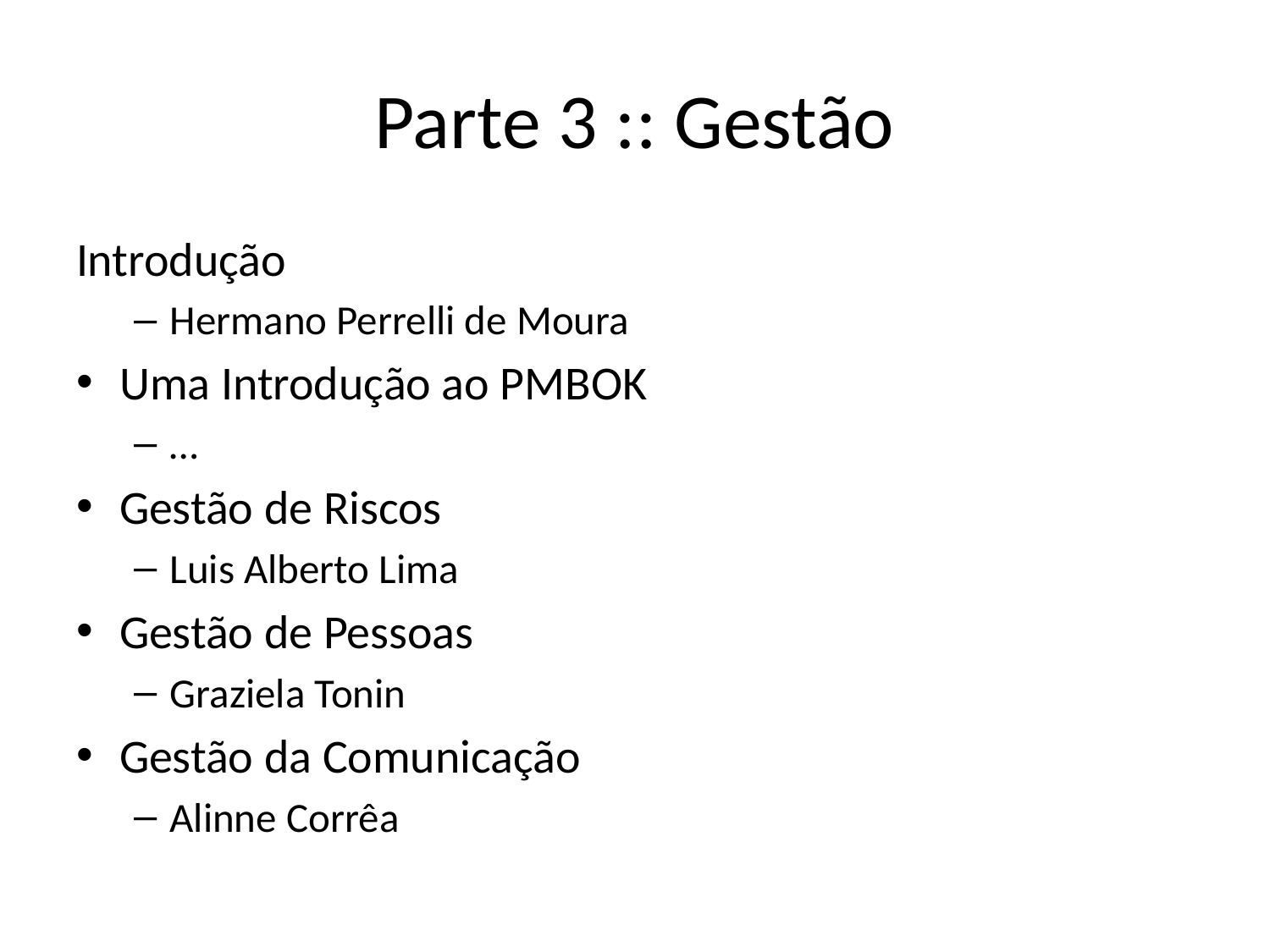

# Parte 3 :: Gestão
Introdução
Hermano Perrelli de Moura
Uma Introdução ao PMBOK
…
Gestão de Riscos
Luis Alberto Lima
Gestão de Pessoas
Graziela Tonin
Gestão da Comunicação
Alinne Corrêa